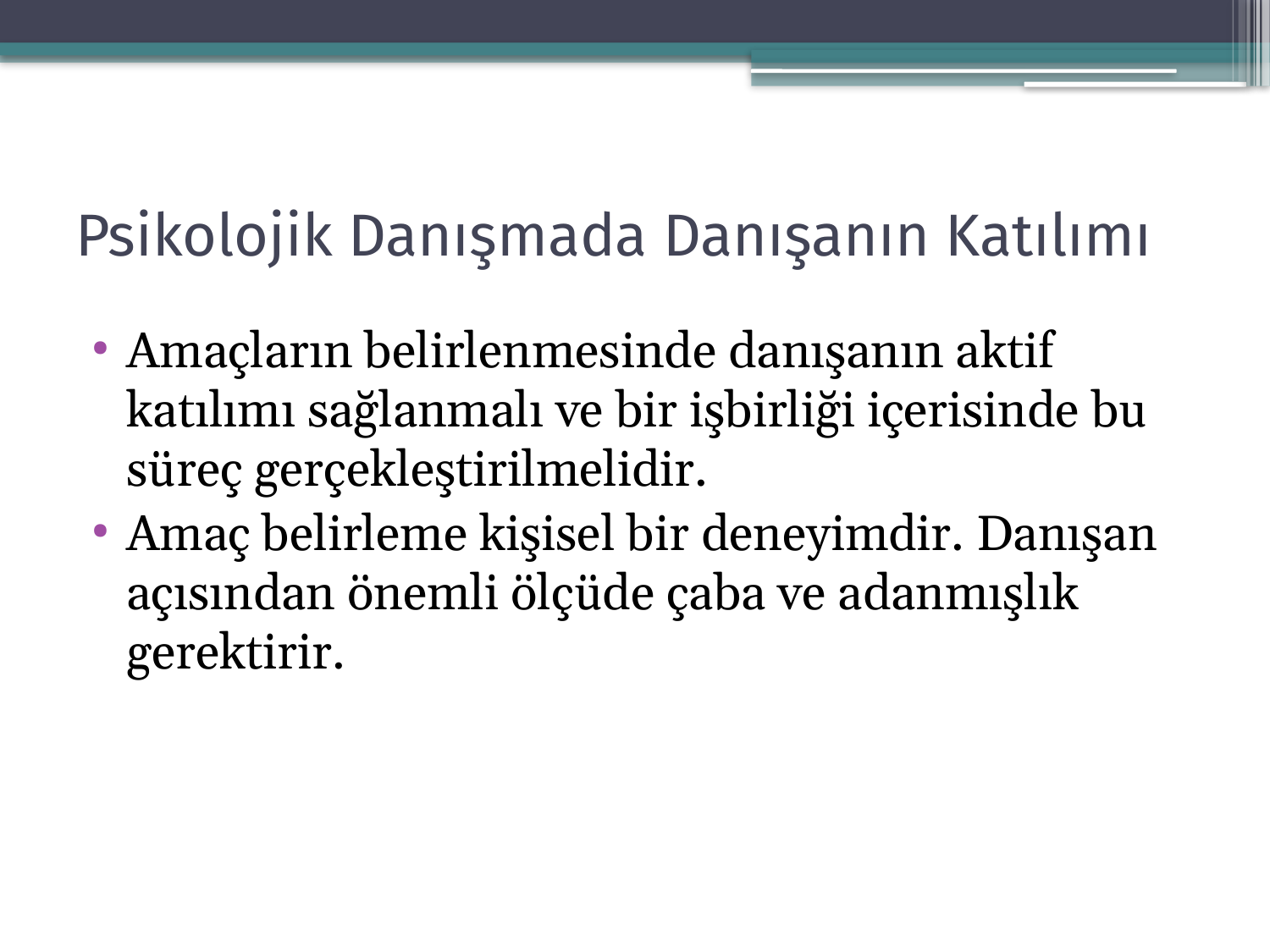

# Psikolojik Danışmada Danışanın Katılımı
Amaçların belirlenmesinde danışanın aktif katılımı sağlanmalı ve bir işbirliği içerisinde bu süreç gerçekleştirilmelidir.
Amaç belirleme kişisel bir deneyimdir. Danışan açısından önemli ölçüde çaba ve adanmışlık gerektirir.